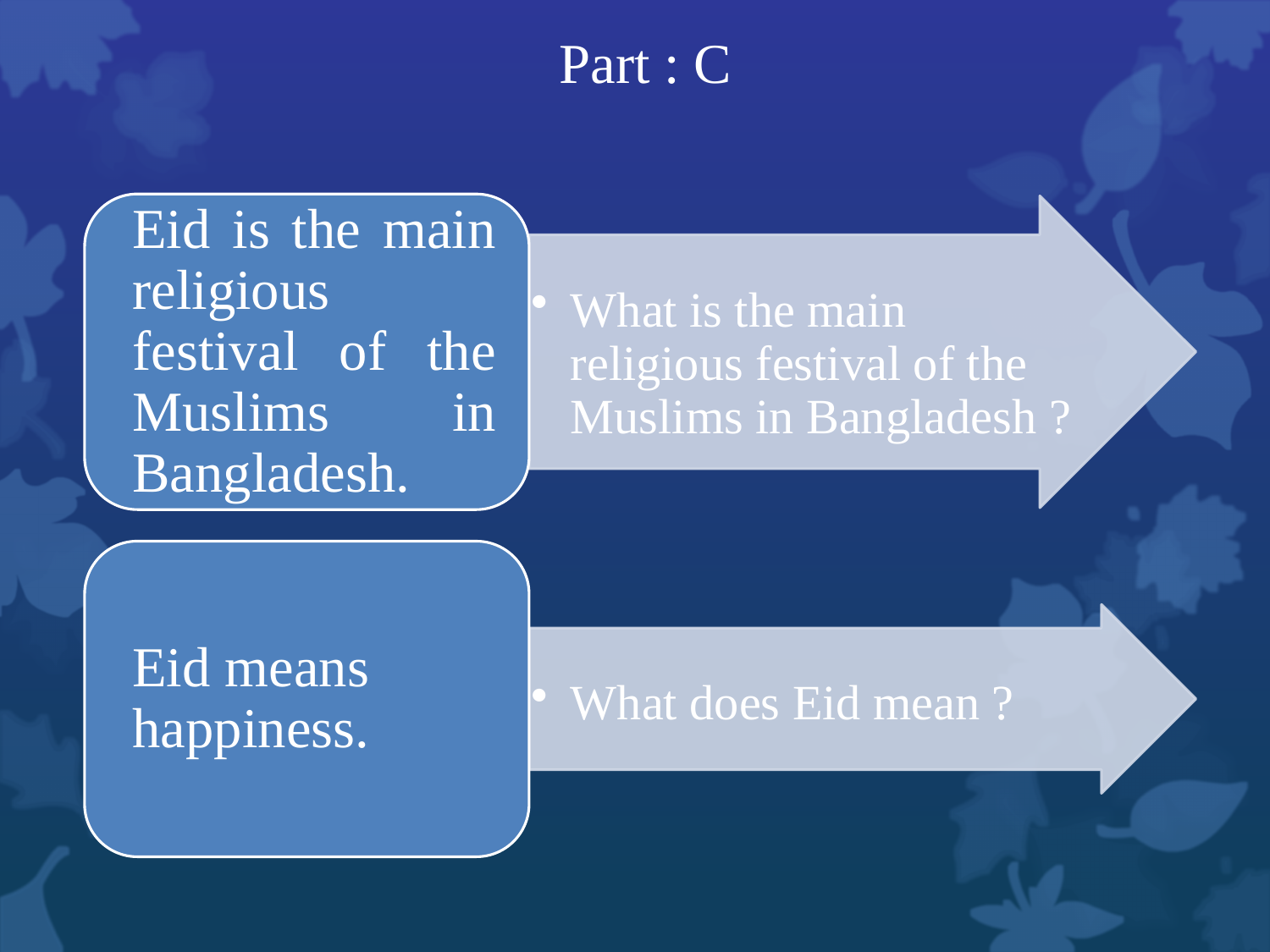

Part : C

What is the main religious festival of the Muslims in Bangladesh ?
Eid is the main religious festival of the Muslims in Bangladesh.

What does Eid mean ?

Eid means happiness.